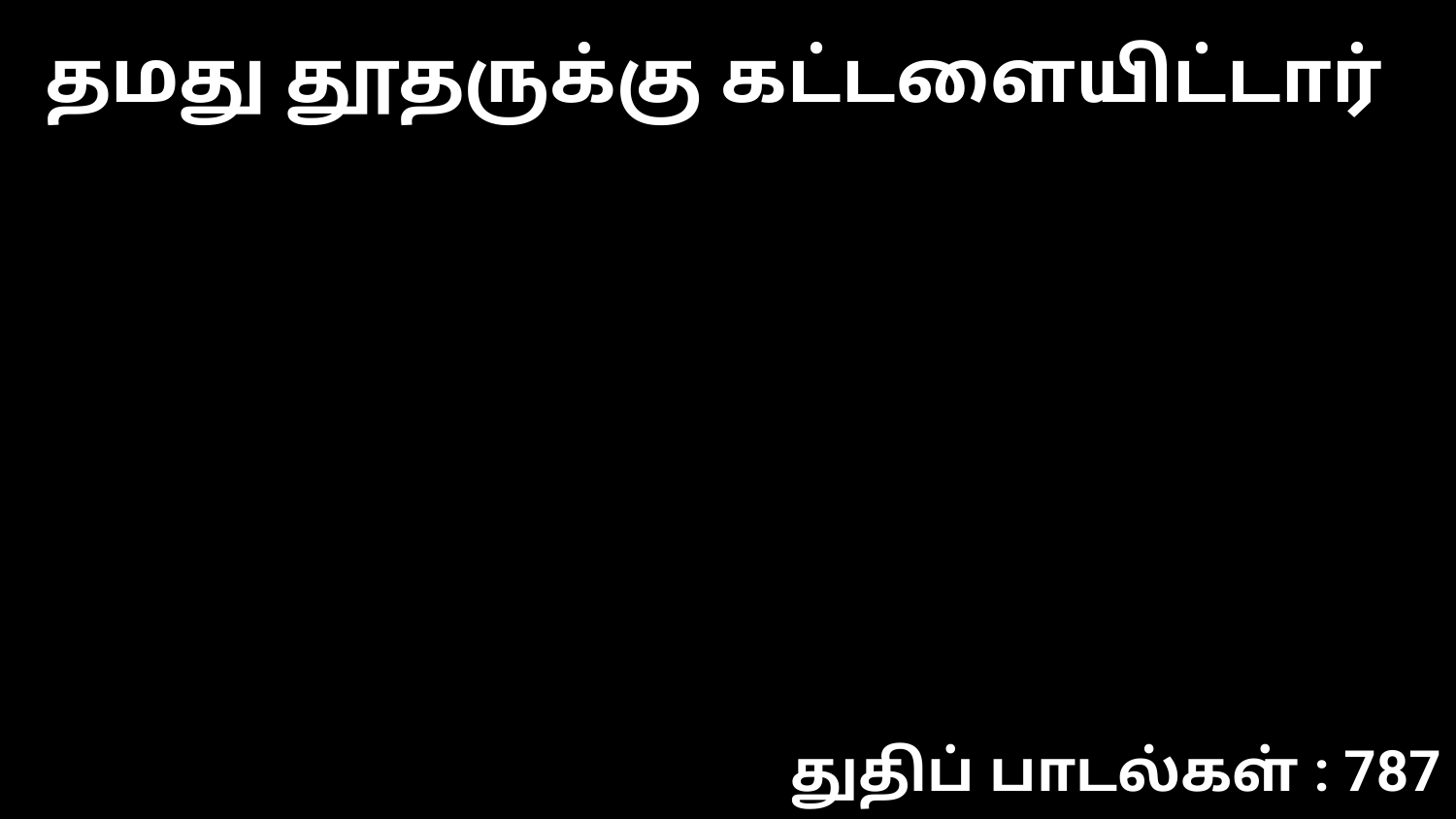

தமது தூதருக்கு கட்டளையிட்டார்
துதிப் பாடல்கள் : 787